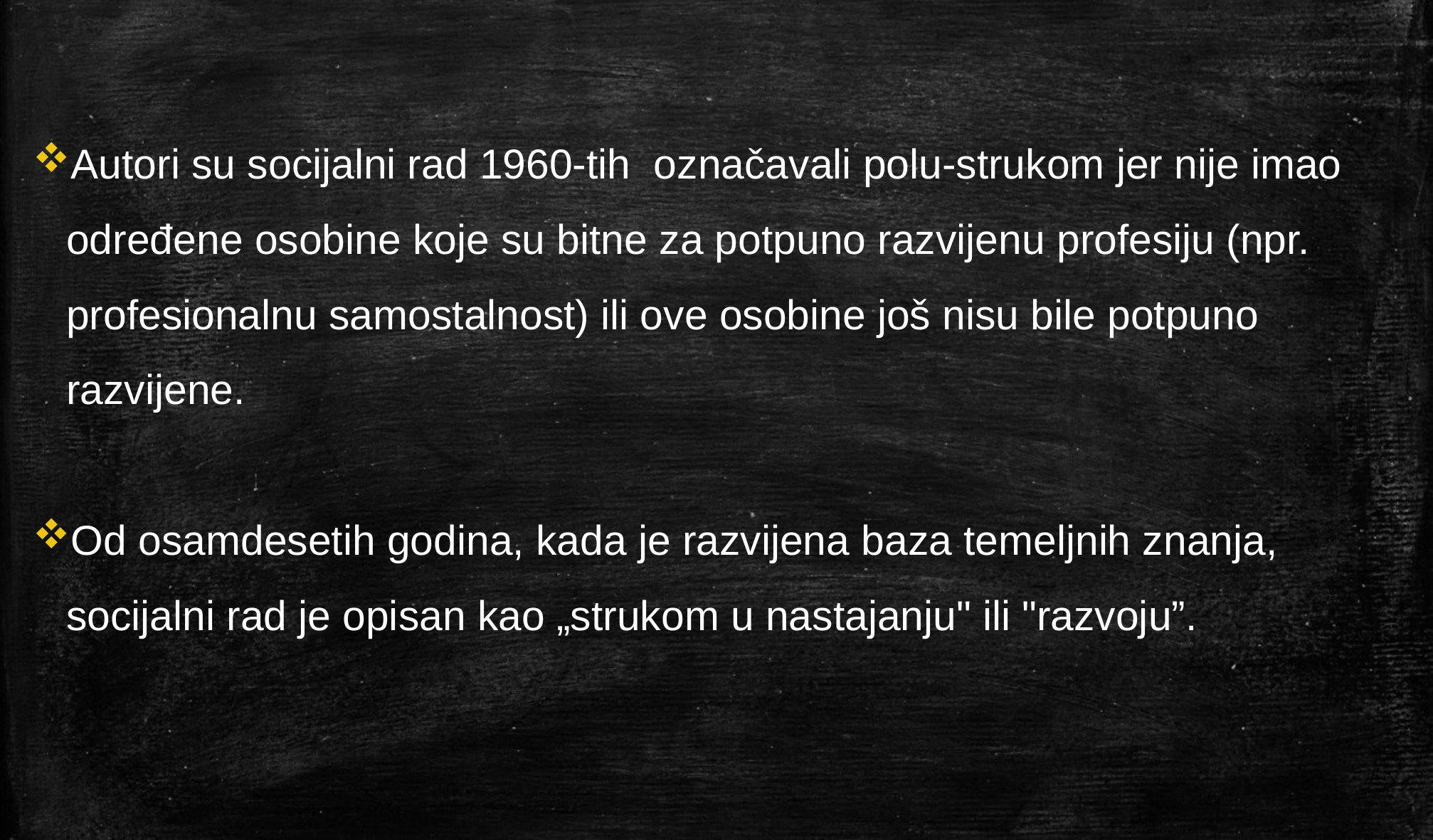

Autori su socijalni rad 1960-tih  označavali polu-strukom jer nije imao određene osobine koje su bitne za potpuno razvijenu profesiju (npr. profesionalnu samostalnost) ili ove osobine još nisu bile potpuno razvijene.

Od osamdesetih godina, kada je razvijena baza temeljnih znanja, socijalni rad je opisan kao „strukom u nastajanju" ili "razvoju”.